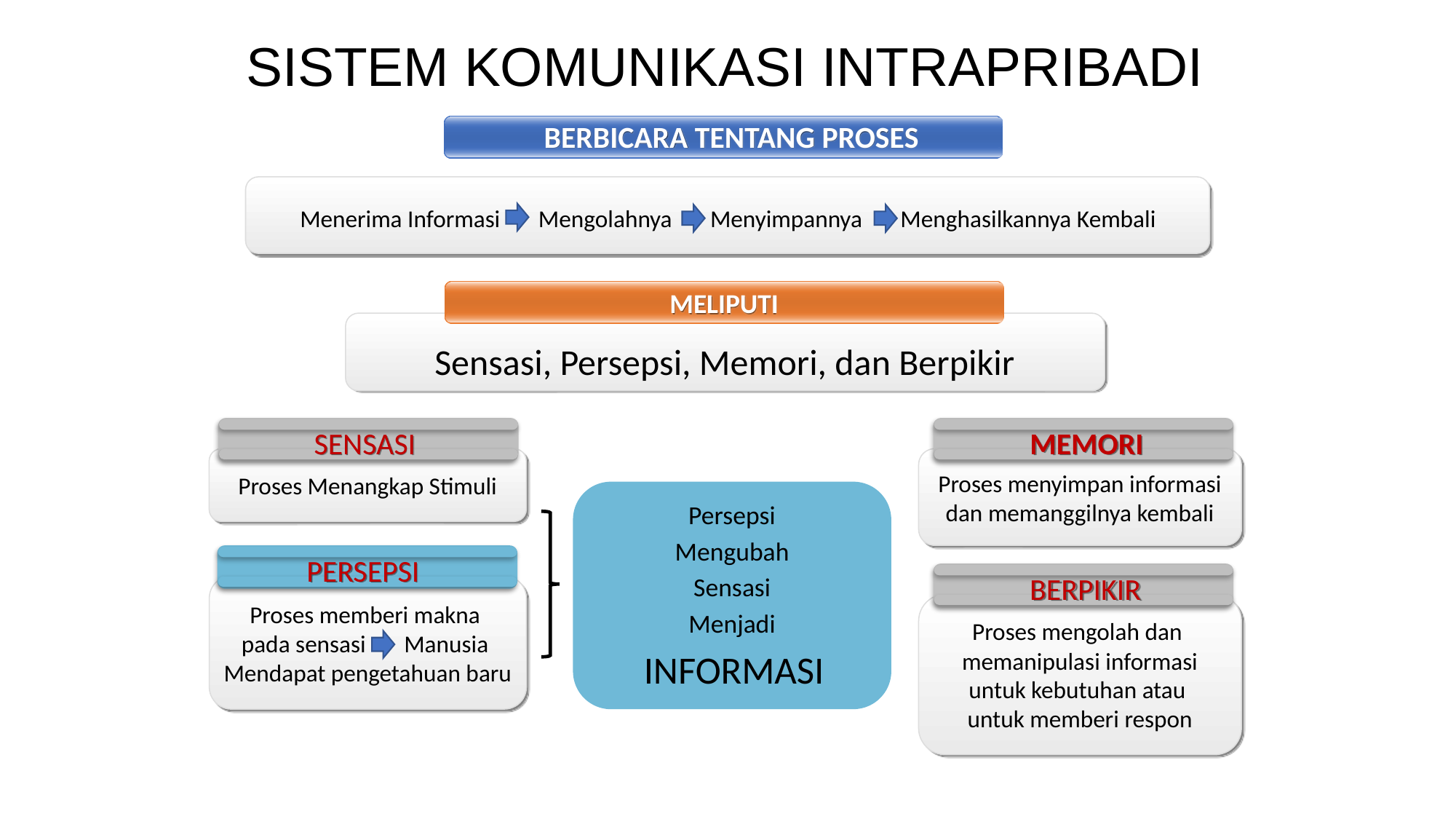

# SISTEM KOMUNIKASI INTRAPRIBADI
 BERBICARA TENTANG PROSES

Menerima Informasi       Mengolahnya       Menyimpannya       Menghasilkannya Kembali

 MELIPUTI

Sensasi, Persepsi, Memori, dan Berpikir

SENSASI
MEMORI
Proses menyimpan informasi
dan memanggilnya kembali
Proses Menangkap Stimuli
Persepsi
Mengubah
Sensasi
Menjadi
 INFORMASI

PERSEPSI

BERPIKIR
Proses memberi makna
pada sensasi       Manusia
Mendapat pengetahuan baru
Proses mengolah dan
memanipulasi informasi
untuk kebutuhan atau
untuk memberi respon